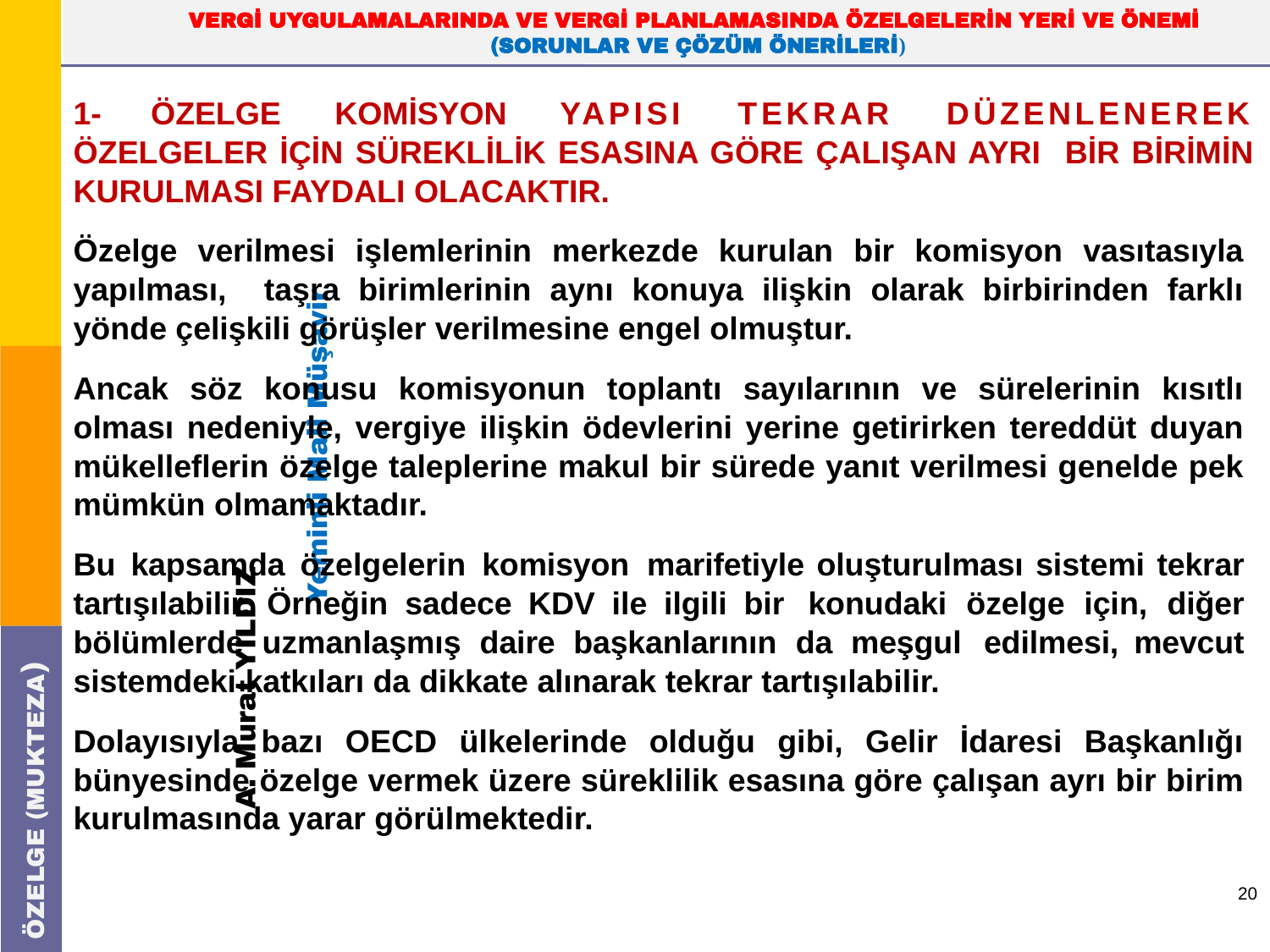

1- ÖZELGE KOMİSYON YAPISI TEKRAR DÜZENLENEREK ÖZELGELER İÇİN SÜREKLİLİK ESASINA GÖRE ÇALIŞAN AYRI  BİR BİRİMİN KURULMASI FAYDALI OLACAKTIR.
Özelge verilmesi işlemlerinin merkezde kurulan bir komisyon vasıtasıyla yapılması,  taşra birimlerinin aynı konuya ilişkin olarak birbirinden farklı yönde çelişkili görüşler verilmesine engel olmuştur.
Ancak söz konusu komisyonun toplantı sayılarının ve sürelerinin kısıtlı olması nedeniyle, vergiye ilişkin ödevlerini yerine getirirken tereddüt duyan mükelleflerin özelge taleplerine makul bir sürede yanıt verilmesi genelde pek mümkün olmamaktadır.
Bu kapsamda özelgelerin komisyon marifetiyle oluşturulması sistemi tekrar tartışılabilir. Örneğin sadece KDV ile ilgili bir konudaki özelge için, diğer bölümlerde uzmanlaşmış daire başkanlarının da meşgul edilmesi, mevcut sistemdeki katkıları da dikkate alınarak tekrar tartışılabilir.
Dolayısıyla bazı OECD ülkelerinde olduğu gibi, Gelir İdaresi Başkanlığı bünyesinde özelge vermek üzere süreklilik esasına göre çalışan ayrı bir birim kurulmasında yarar görülmektedir.

20